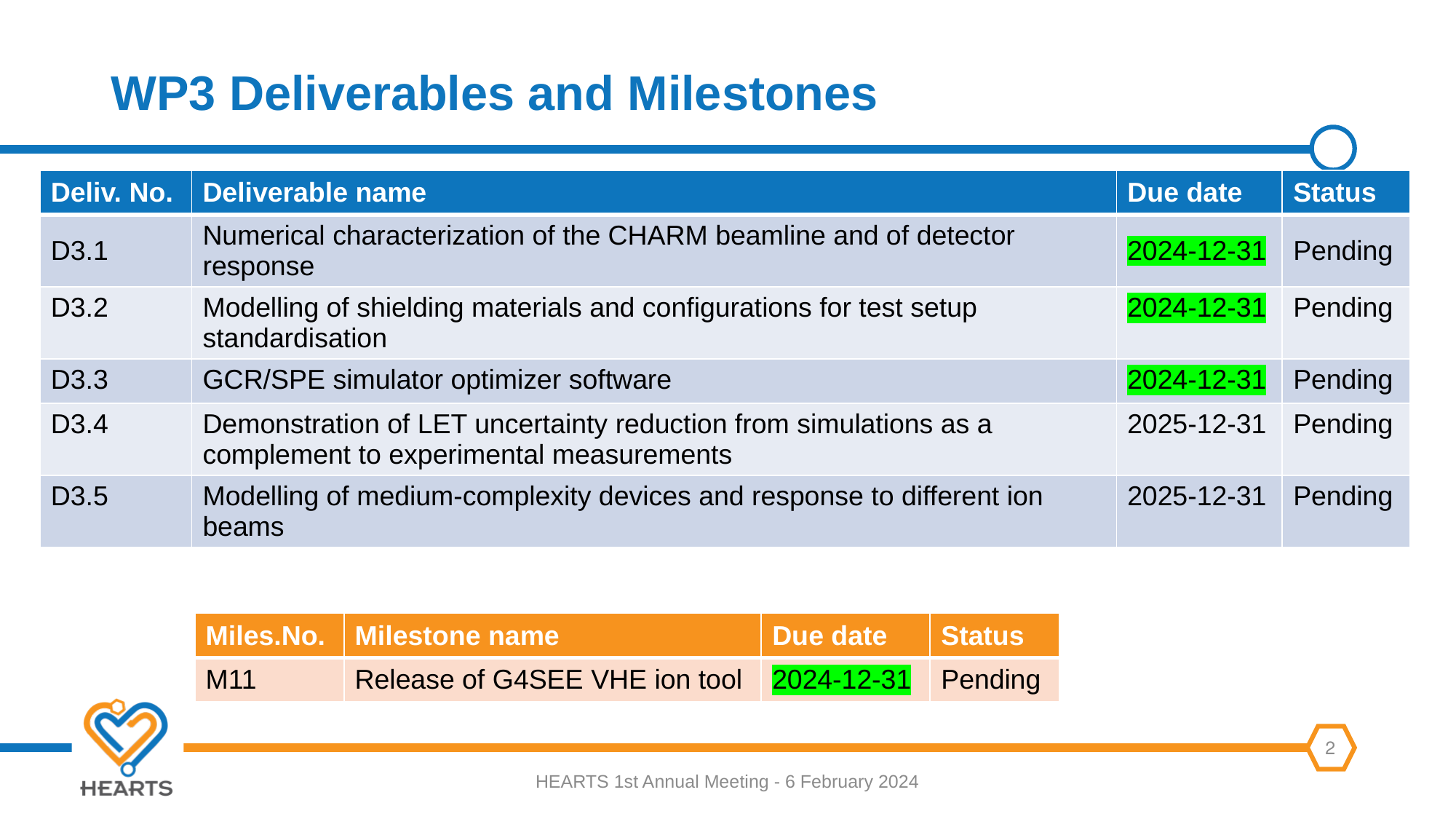

# WP3 Deliverables and Milestones
| Deliv. No. | Deliverable name | Due date | Status |
| --- | --- | --- | --- |
| D3.1 | Numerical characterization of the CHARM beamline and of detector response | 2024-12-31 | Pending |
| D3.2 | Modelling of shielding materials and configurations for test setup standardisation | 2024-12-31 | Pending |
| D3.3 | GCR/SPE simulator optimizer software | 2024-12-31 | Pending |
| D3.4 | Demonstration of LET uncertainty reduction from simulations as a complement to experimental measurements | 2025-12-31 | Pending |
| D3.5 | Modelling of medium-complexity devices and response to different ion beams | 2025-12-31 | Pending |
| Miles.No. | Milestone name | Due date | Status |
| --- | --- | --- | --- |
| M11 | Release of G4SEE VHE ion tool | 2024-12-31 | Pending |
HEARTS 1st Annual Meeting - 6 February 2024